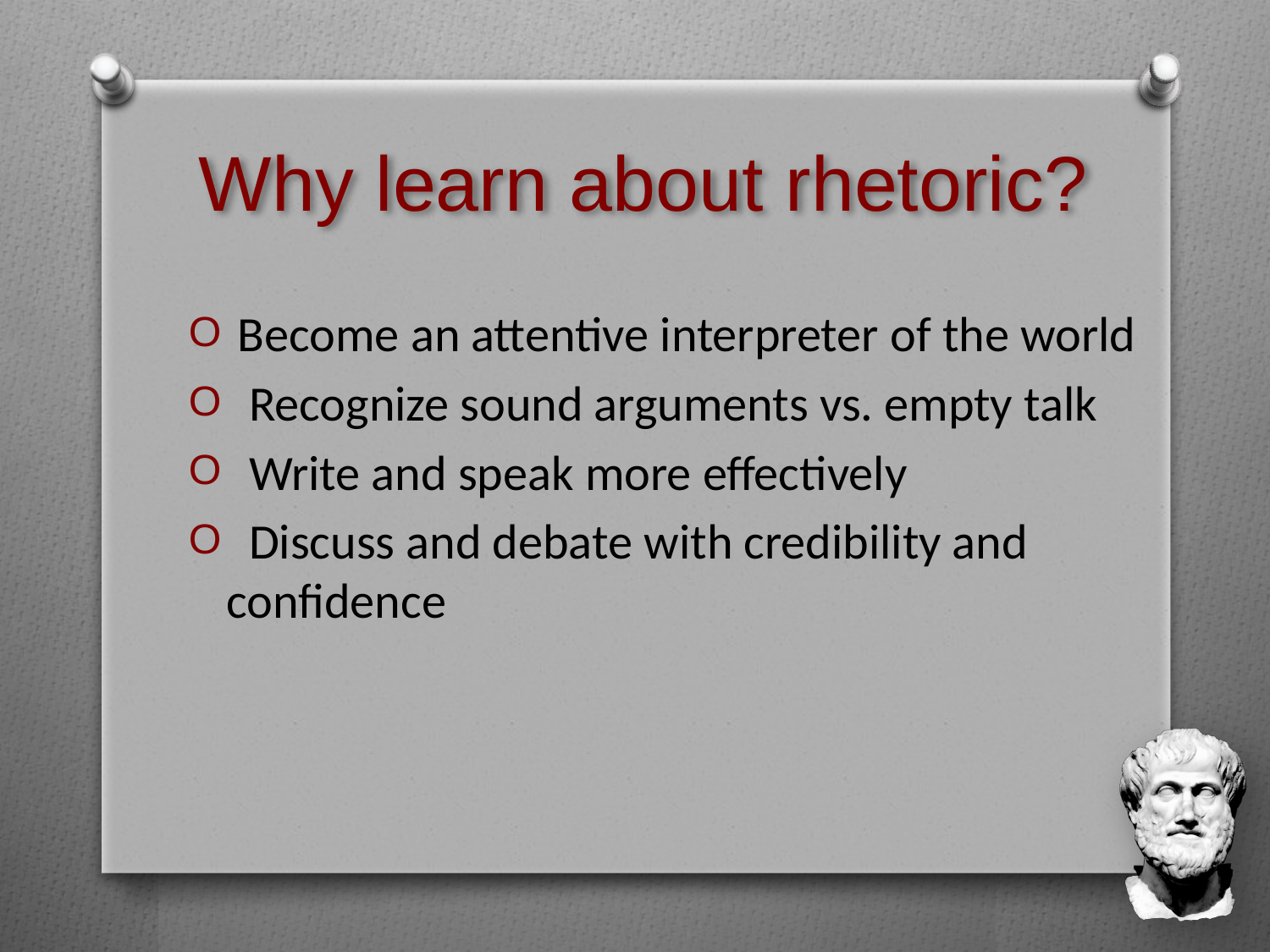

# Why learn about rhetoric?
 Become an attentive interpreter of the world
  Recognize sound arguments vs. empty talk
  Write and speak more effectively
  Discuss and debate with credibility and confidence